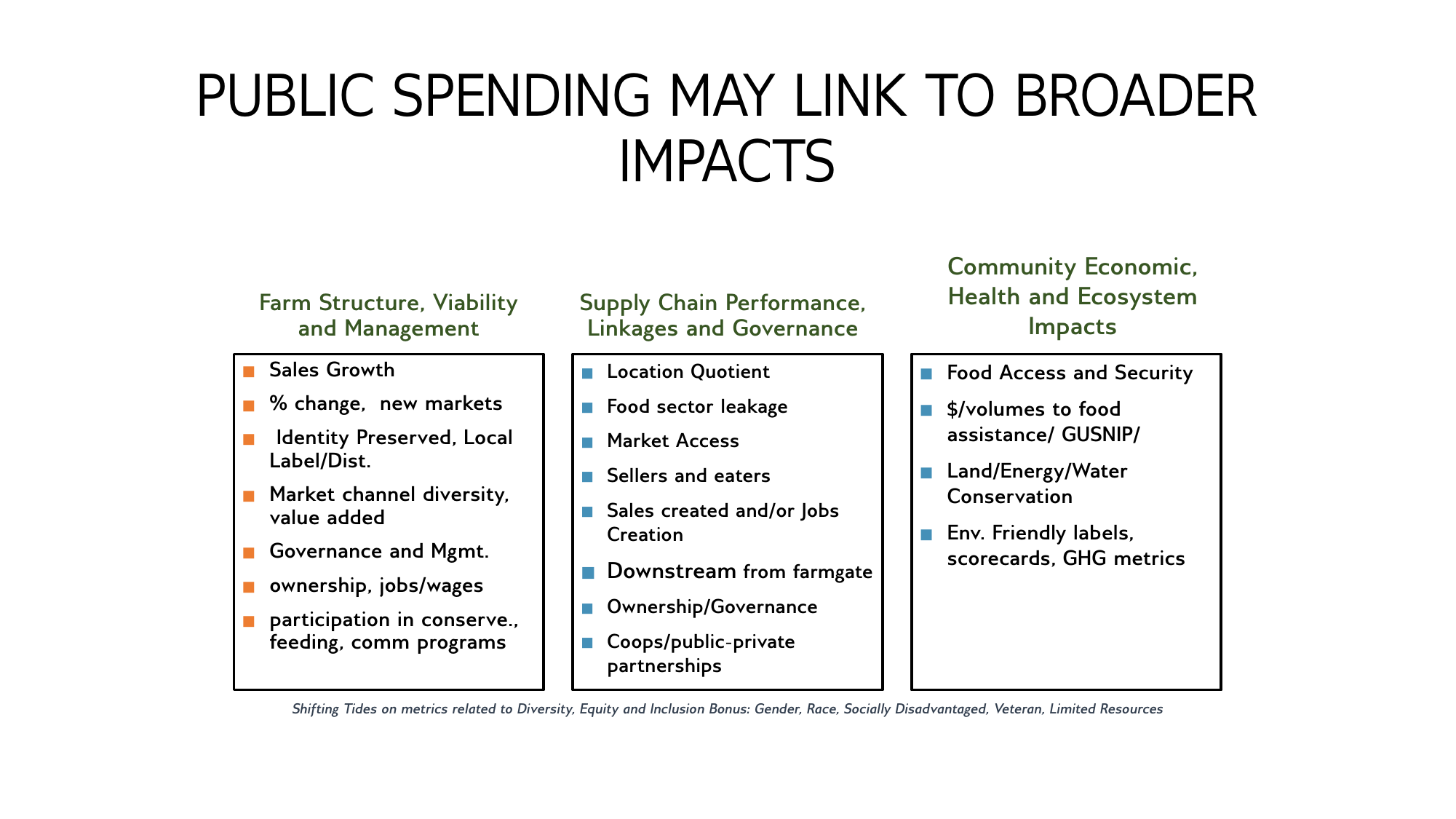

# PUBLIC SPENDING MAY LINK TO BROADER IMPACTS
Community Economic, Health and Ecosystem Impacts
Farm Structure, Viability and Management
Supply Chain Performance, Linkages and Governance
Sales Growth
% change,  new markets
 Identity Preserved, Local Label/Dist.
Market channel diversity, value added
Governance and Mgmt.
ownership, jobs/wages
participation in conserve., feeding, comm programs
Location Quotient
Food sector leakage
Market Access
Sellers and eaters
Sales created and/or Jobs Creation
Downstream from farmgate
Ownership/Governance
Coops/public-private partnerships

Food Access and Security
$/volumes to food assistance/ GUSNIP/
Land/Energy/Water Conservation
Env. Friendly labels, scorecards, GHG metrics
Shifting Tides on metrics related to Diversity, Equity and Inclusion Bonus: Gender, Race, Socially Disadvantaged, Veteran, Limited Resources